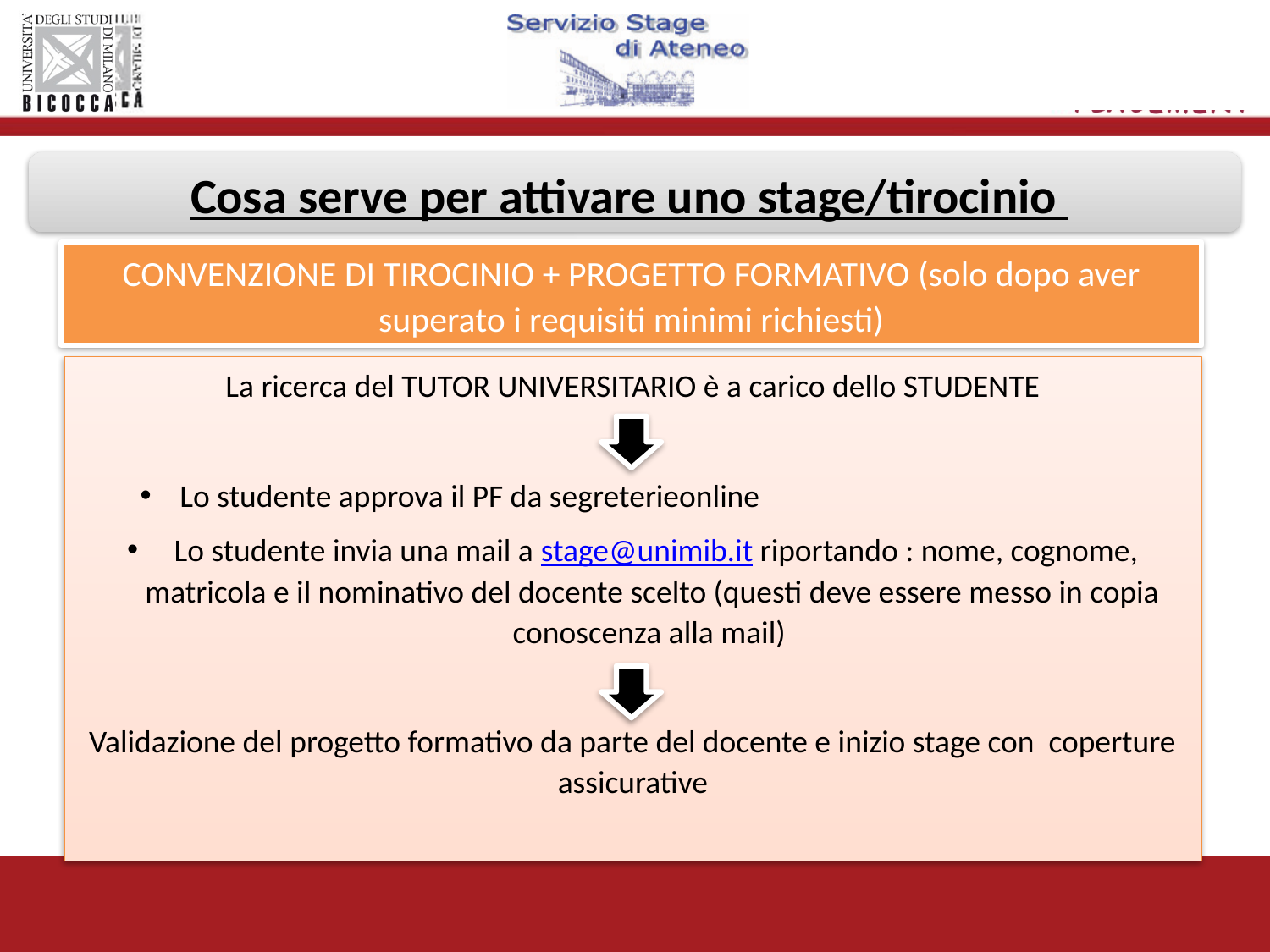

Cosa serve per attivare uno stage/tirocinio
CONVENZIONE DI TIROCINIO + PROGETTO FORMATIVO (solo dopo aver superato i requisiti minimi richiesti)
La ricerca del TUTOR UNIVERSITARIO è a carico dello STUDENTE

Lo studente approva il PF da segreterieonline
 Lo studente invia una mail a stage@unimib.it riportando : nome, cognome, matricola e il nominativo del docente scelto (questi deve essere messo in copia conoscenza alla mail)

Validazione del progetto formativo da parte del docente e inizio stage con  coperture assicurative